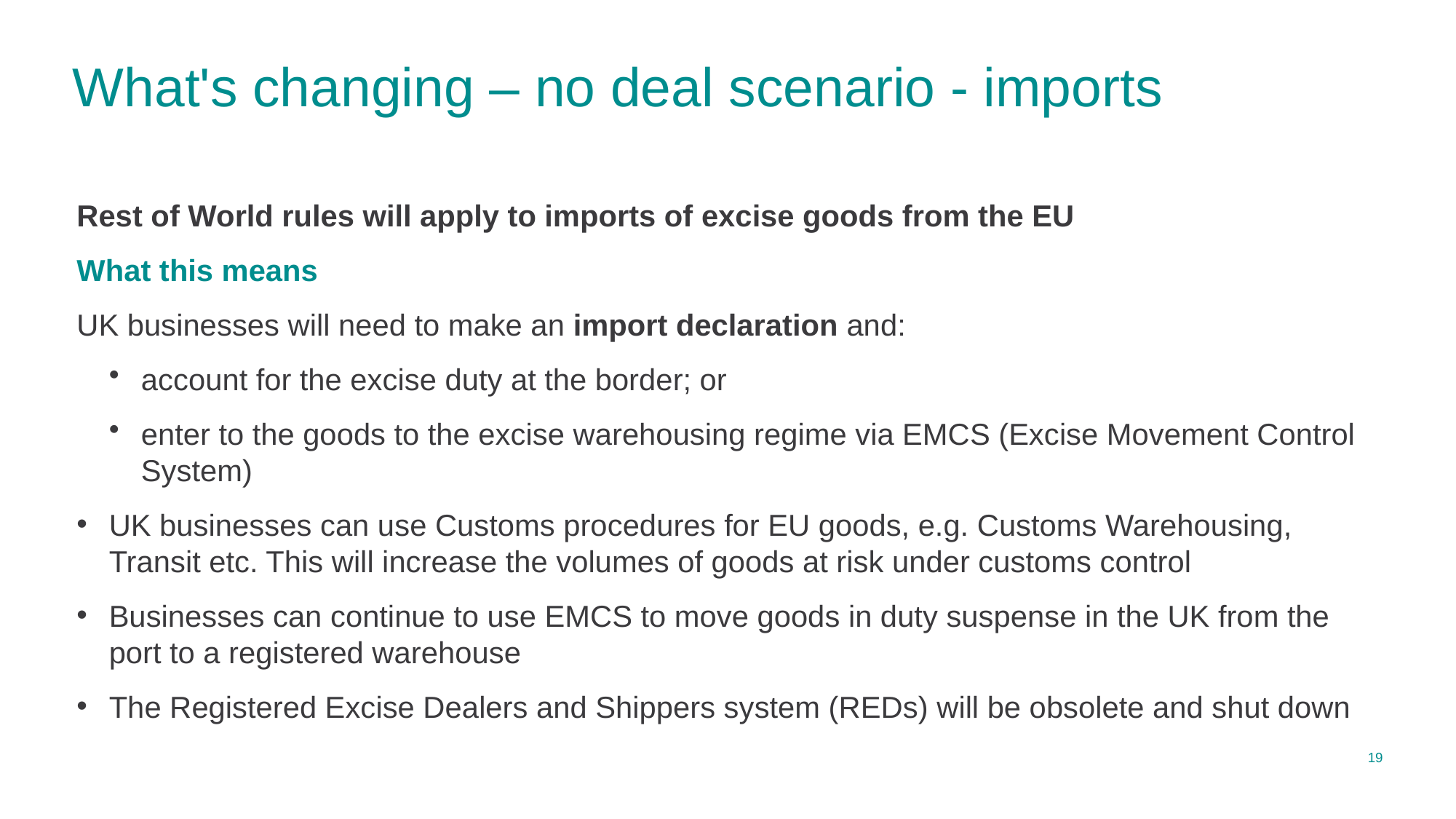

# What's changing – no deal scenario - imports
Rest of World rules will apply to imports of excise goods from the EU
What this means
UK businesses will need to make an import declaration and:
account for the excise duty at the border; or
enter to the goods to the excise warehousing regime via EMCS (Excise Movement Control System)
UK businesses can use Customs procedures for EU goods, e.g. Customs Warehousing, Transit etc. This will increase the volumes of goods at risk under customs control
Businesses can continue to use EMCS to move goods in duty suspense in the UK from the port to a registered warehouse
The Registered Excise Dealers and Shippers system (REDs) will be obsolete and shut down
19